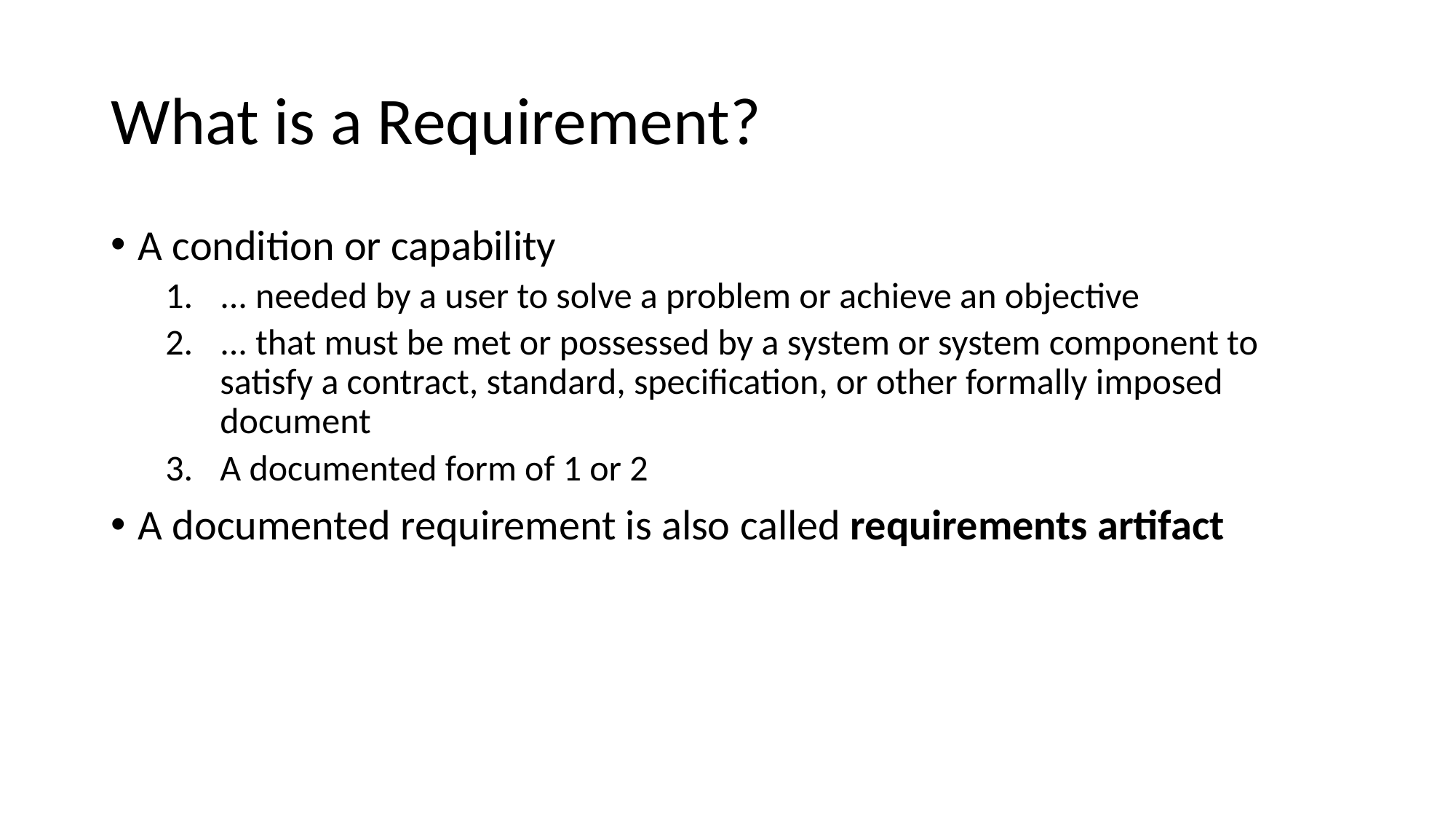

# What is a Requirement?
A condition or capability
... needed by a user to solve a problem or achieve an objective
... that must be met or possessed by a system or system component to satisfy a contract, standard, specification, or other formally imposed document
A documented form of 1 or 2
A documented requirement is also called requirements artifact